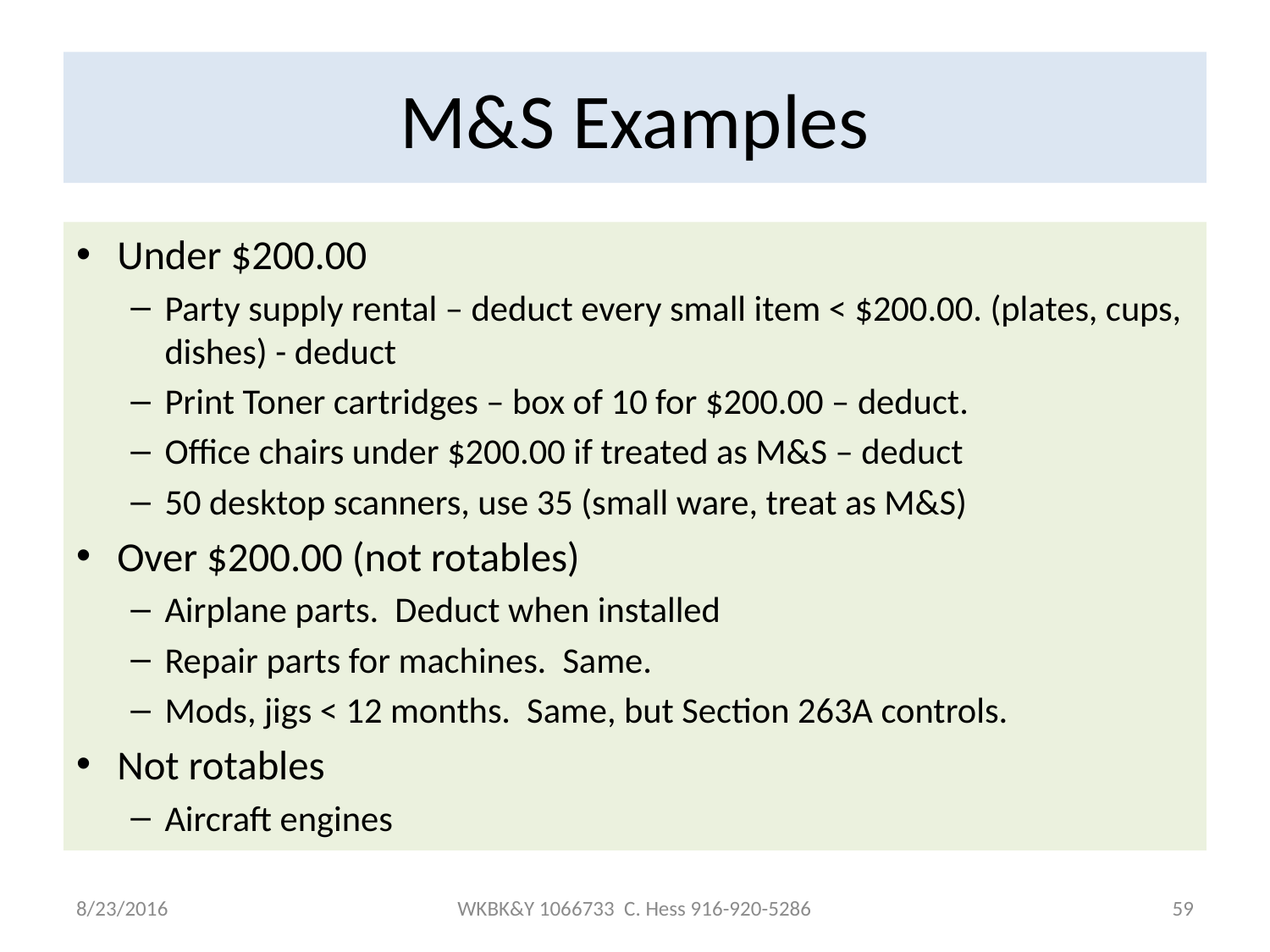

# M&S Examples
Under $200.00
Party supply rental – deduct every small item < $200.00. (plates, cups, dishes) - deduct
Print Toner cartridges – box of 10 for $200.00 – deduct.
Office chairs under $200.00 if treated as M&S – deduct
50 desktop scanners, use 35 (small ware, treat as M&S)
Over $200.00 (not rotables)
Airplane parts.  Deduct when installed
Repair parts for machines.  Same.
Mods, jigs < 12 months.  Same, but Section 263A controls.
Not rotables
Aircraft engines
8/23/2016
WKBK&Y 1066733  C. Hess 916-920-5286
59